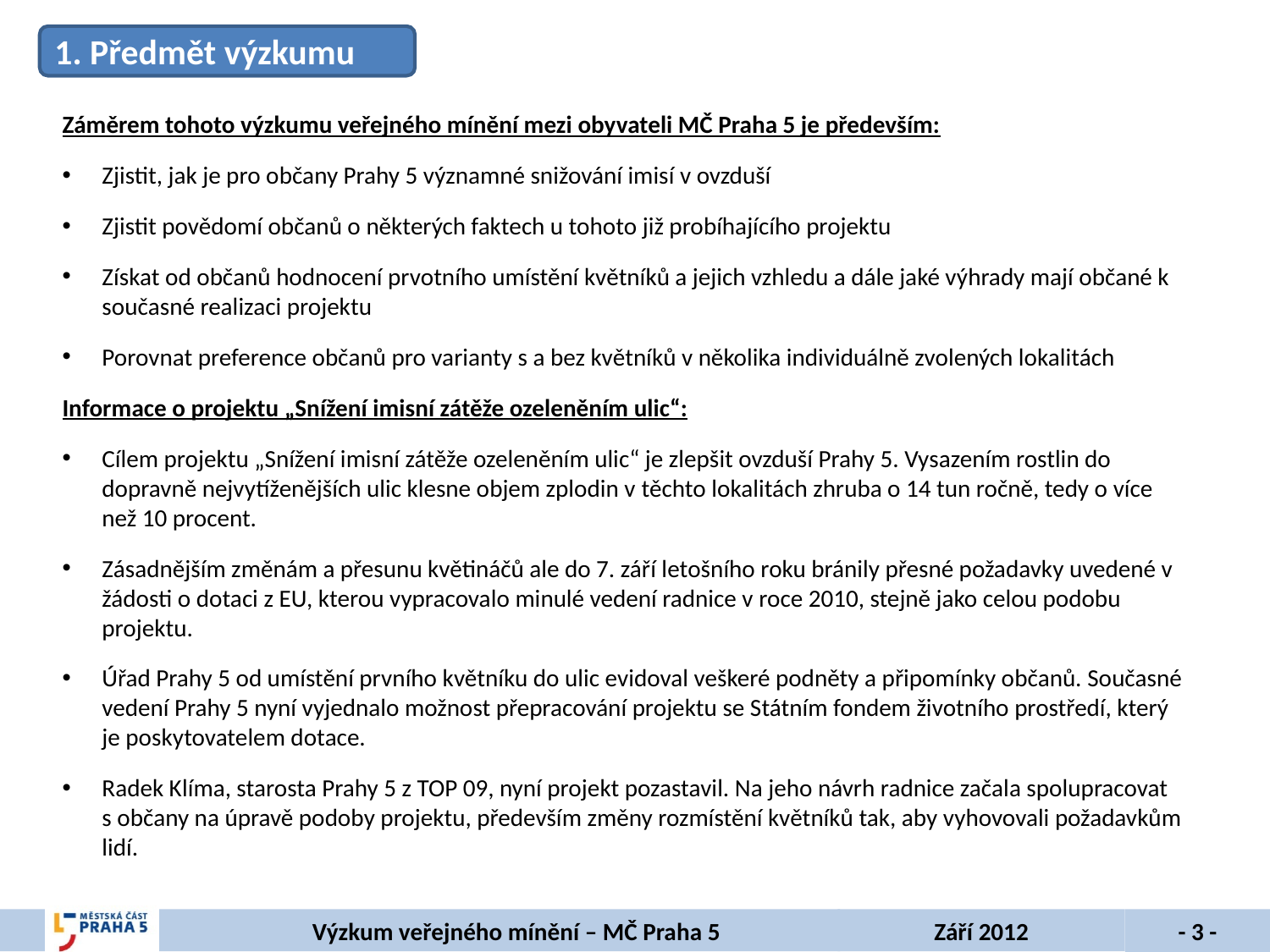

1. Předmět výzkumu
Záměrem tohoto výzkumu veřejného mínění mezi obyvateli MČ Praha 5 je především:
Zjistit, jak je pro občany Prahy 5 významné snižování imisí v ovzduší
Zjistit povědomí občanů o některých faktech u tohoto již probíhajícího projektu
Získat od občanů hodnocení prvotního umístění květníků a jejich vzhledu a dále jaké výhrady mají občané k současné realizaci projektu
Porovnat preference občanů pro varianty s a bez květníků v několika individuálně zvolených lokalitách
Informace o projektu „Snížení imisní zátěže ozeleněním ulic“:
Cílem projektu „Snížení imisní zátěže ozeleněním ulic“ je zlepšit ovzduší Prahy 5. Vysazením rostlin do dopravně nejvytíženějších ulic klesne objem zplodin v těchto lokalitách zhruba o 14 tun ročně, tedy o více než 10 procent.
Zásadnějším změnám a přesunu květináčů ale do 7. září letošního roku bránily přesné požadavky uvedené v žádosti o dotaci z EU, kterou vypracovalo minulé vedení radnice v roce 2010, stejně jako celou podobu projektu.
Úřad Prahy 5 od umístění prvního květníku do ulic evidoval veškeré podněty a připomínky občanů. Současné vedení Prahy 5 nyní vyjednalo možnost přepracování projektu se Státním fondem životního prostředí, který je poskytovatelem dotace.
Radek Klíma, starosta Prahy 5 z TOP 09, nyní projekt pozastavil. Na jeho návrh radnice začala spolupracovat s občany na úpravě podoby projektu, především změny rozmístění květníků tak, aby vyhovovali požadavkům lidí.